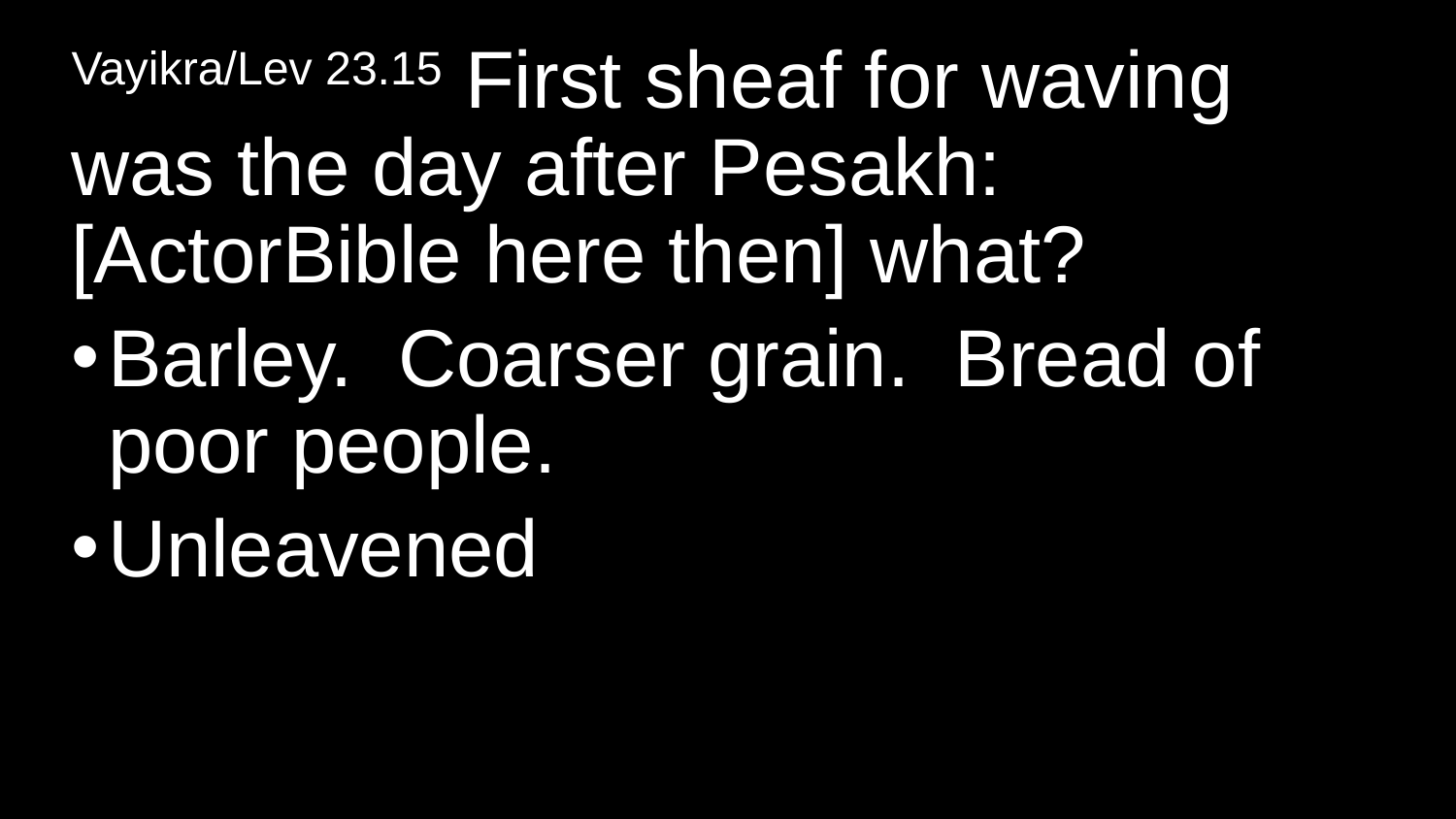

Vayikra/Lev 23.15 First sheaf for waving was the day after Pesakh: [ActorBible here then] what?
Barley.  Coarser grain.  Bread of poor people.
Unleavened